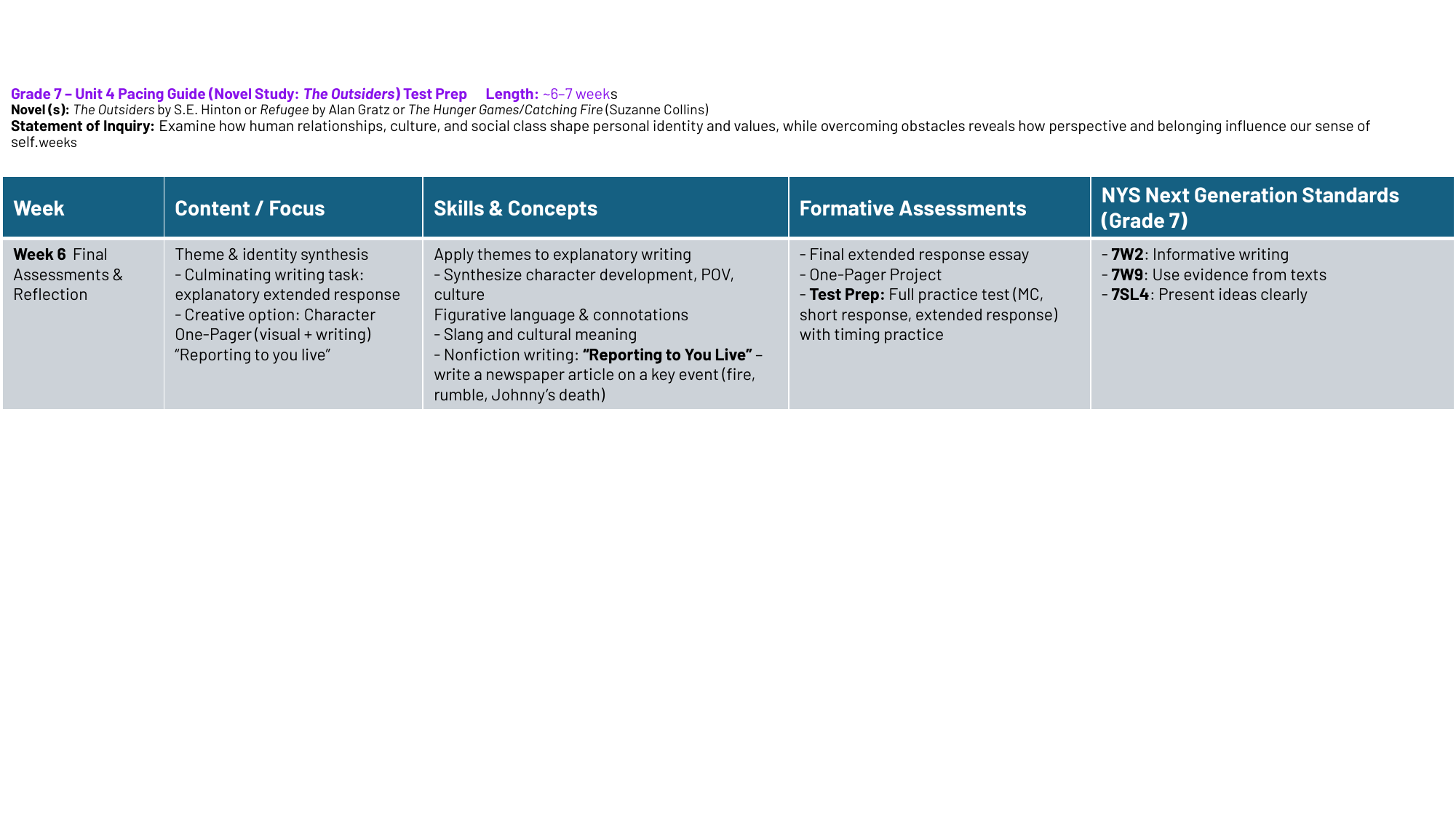

# Grade 7 – Unit 4 Pacing Guide (Novel Study: The Outsiders) Test Prep  Length: ~6–7 weeks Novel (s): The Outsiders by S.E. Hinton or Refugee by Alan Gratz or The Hunger Games/Catching Fire (Suzanne Collins) Statement of Inquiry: Examine how human relationships, culture, and social class shape personal identity and values, while overcoming obstacles reveals how perspective and belonging influence our sense of self.weeks Statement of Inquiry: Examine how human relationships, culture, and social class shape personal identity and values, while overcoming obstacles reveals how perspective and belonging influence our sense of self.
| Week | Content / Focus | Skills & Concepts | Formative Assessments | NYS Next Generation Standards (Grade 7) |
| --- | --- | --- | --- | --- |
| Week 6 Final Assessments & Reflection | Theme & identity synthesis - Culminating writing task: explanatory extended response - Creative option: Character One-Pager (visual + writing) “Reporting to you live” | Apply themes to explanatory writing - Synthesize character development, POV, culture Figurative language & connotations - Slang and cultural meaning - Nonfiction writing: “Reporting to You Live” – write a newspaper article on a key event (fire, rumble, Johnny’s death) | - Final extended response essay - One-Pager Project - Test Prep: Full practice test (MC, short response, extended response) with timing practice | - 7W2: Informative writing - 7W9: Use evidence from texts - 7SL4: Present ideas clearly |